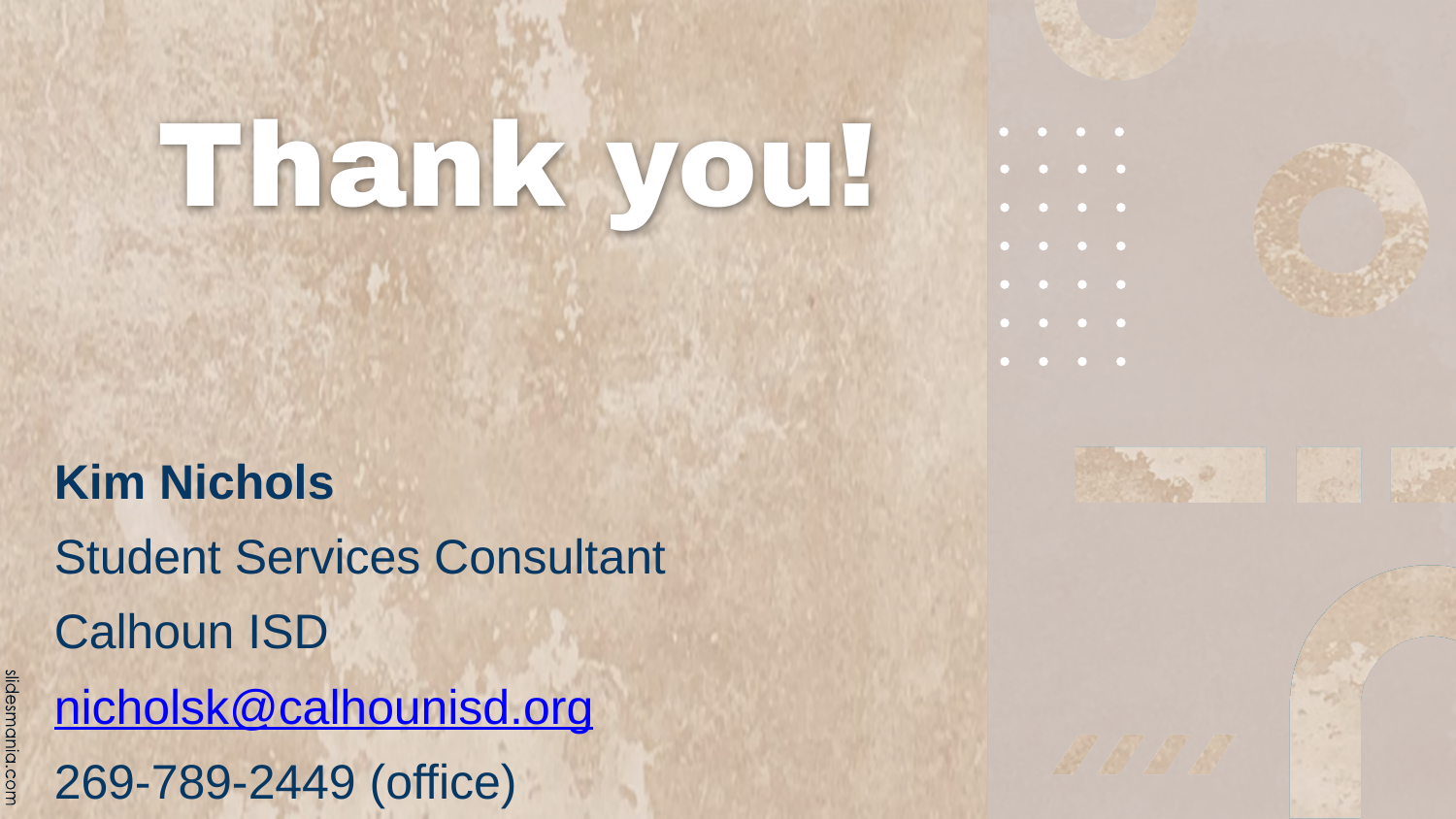

# Thank you!
Kim Nichols
Student Services Consultant
Calhoun ISD
nicholsk@calhounisd.org
269-789-2449 (office)